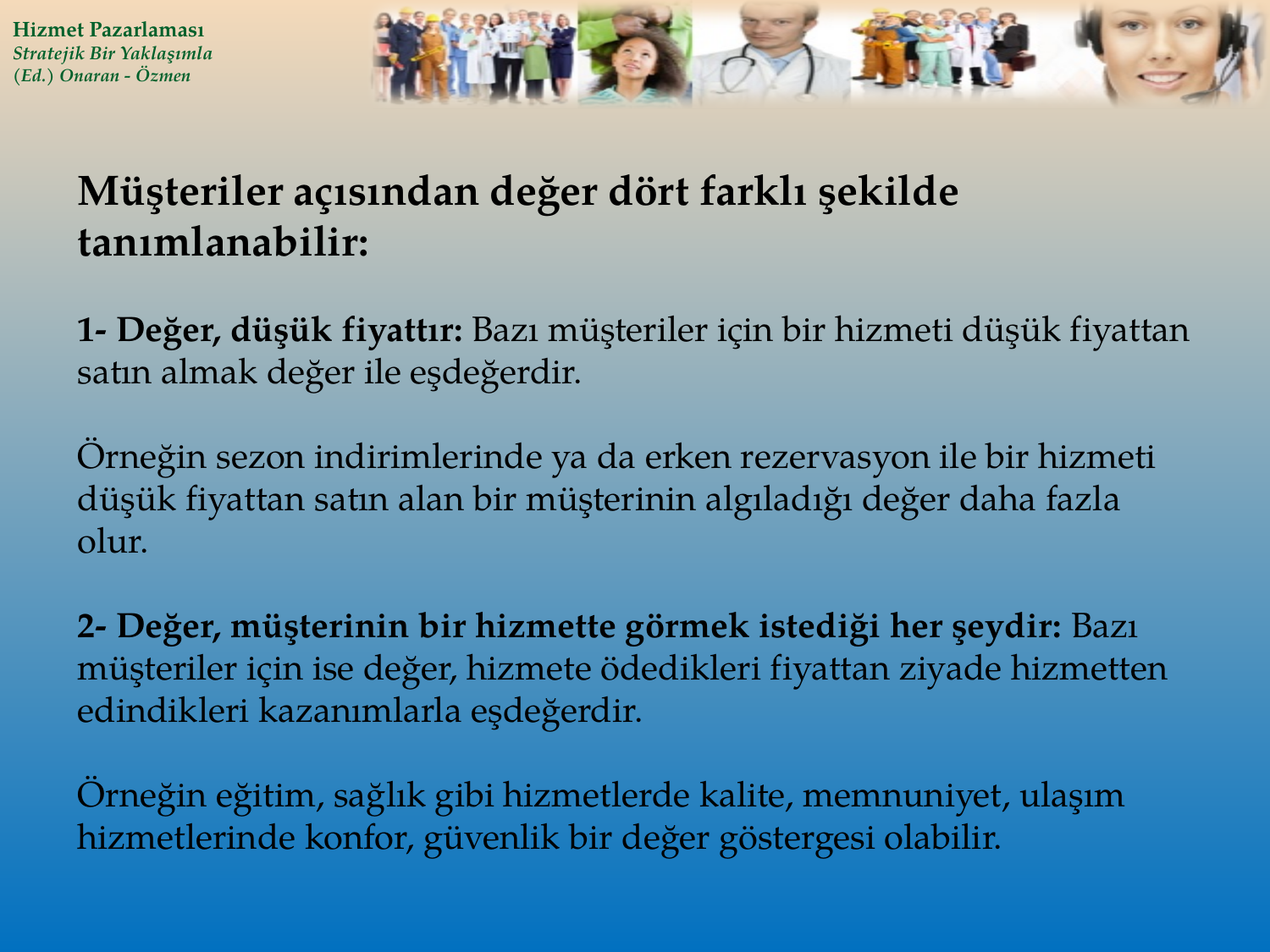

Müşteriler açısından değer dört farklı şekilde tanımlanabilir:

1- Değer, düşük fiyattır: Bazı müşteriler için bir hizmeti düşük fiyattan satın almak değer ile eşdeğerdir.

Örneğin sezon indirimlerinde ya da erken rezervasyon ile bir hizmeti düşük fiyattan satın alan bir müşterinin algıladığı değer daha fazla olur.

2- Değer, müşterinin bir hizmette görmek istediği her şeydir: Bazı müşteriler için ise değer, hizmete ödedikleri fiyattan ziyade hizmetten edindikleri kazanımlarla eşdeğerdir.

Örneğin eğitim, sağlık gibi hizmetlerde kalite, memnuniyet, ulaşım hizmetlerinde konfor, güvenlik bir değer göstergesi olabilir.